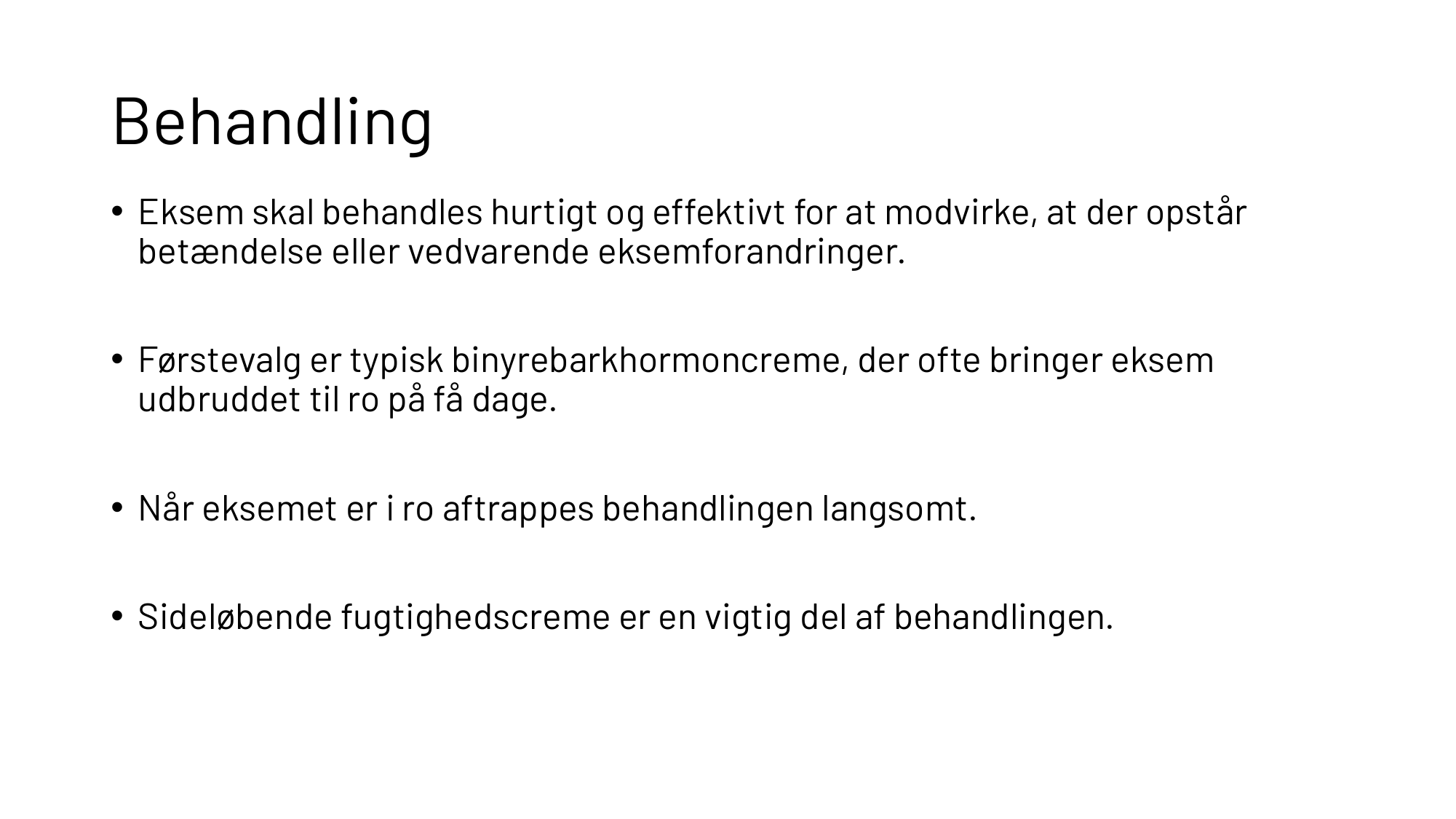

# Behandling
Eksem skal behandles hurtigt og effektivt for at modvirke, at der opstår betændelse eller vedvarende eksemforandringer.

Førstevalg er typisk binyrebarkhormoncreme, der ofte bringer eksem udbruddet til ro på få dage.

Når eksemet er i ro aftrappes behandlingen langsomt.

Sideløbende fugtighedscreme er en vigtig del af behandlingen.